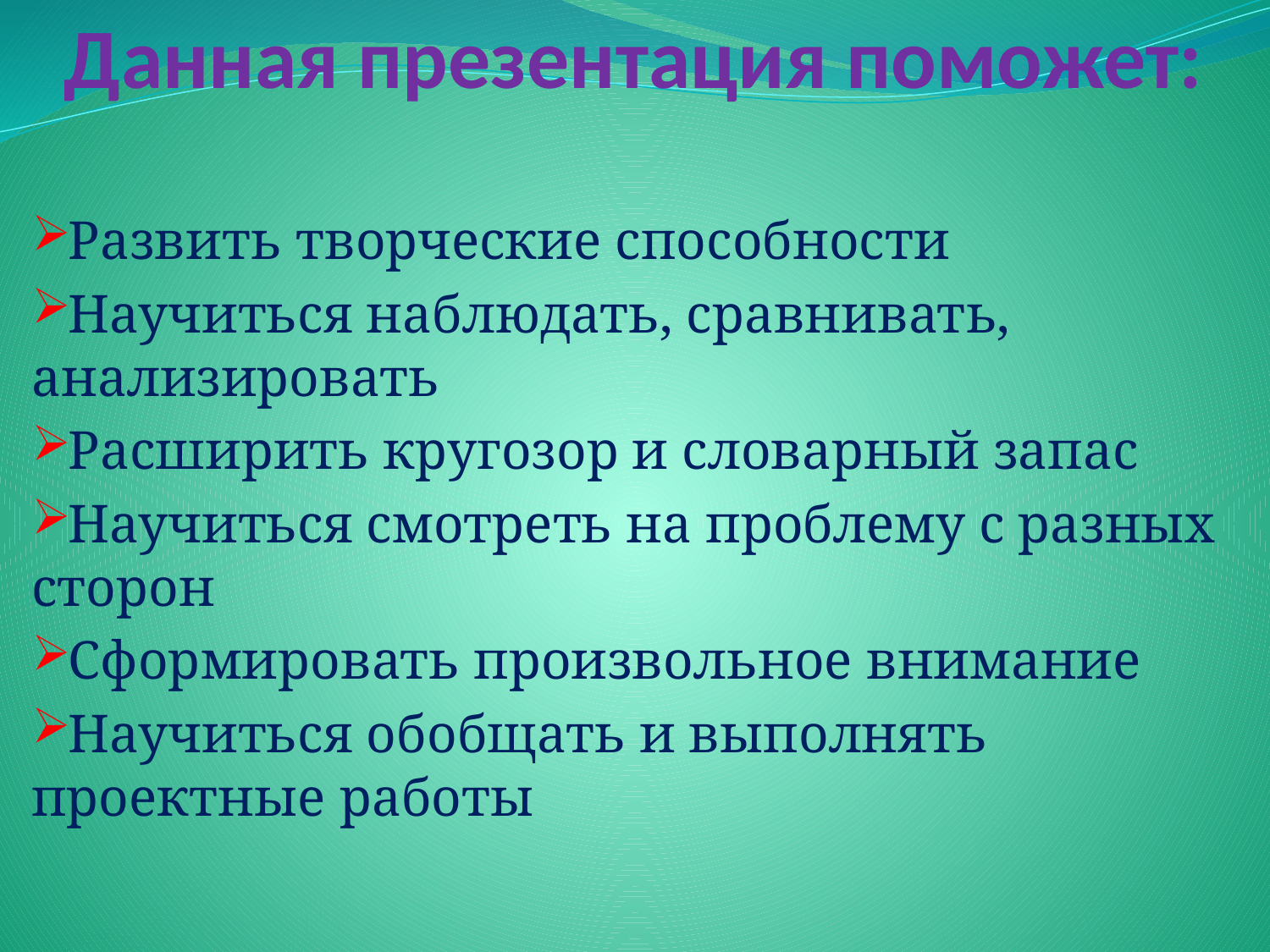

# Данная презентация поможет:
Развить творческие способности
Научиться наблюдать, сравнивать, анализировать
Расширить кругозор и словарный запас
Научиться смотреть на проблему с разных сторон
Сформировать произвольное внимание
Научиться обобщать и выполнять проектные работы